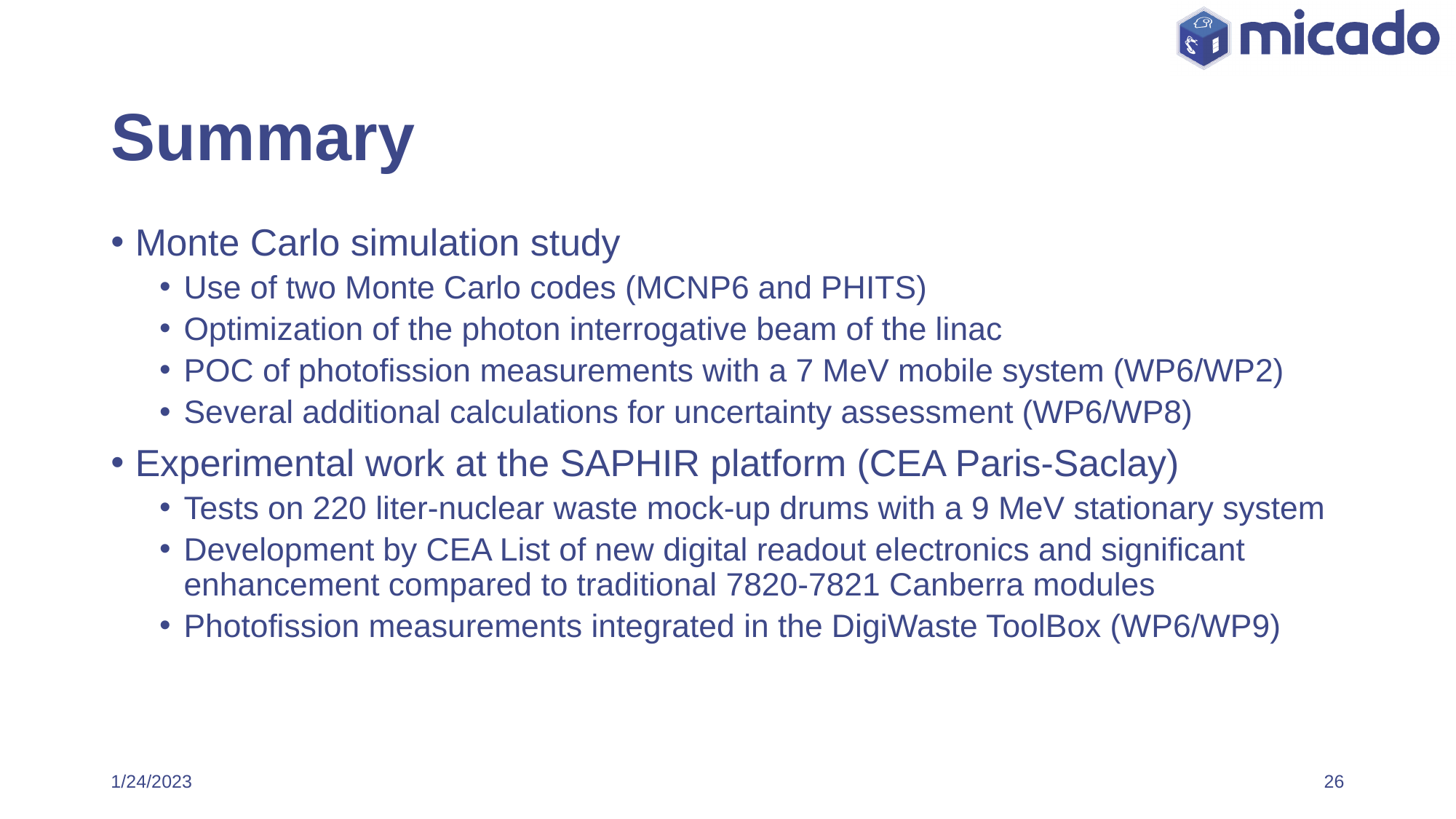

# Summary
Monte Carlo simulation study
Use of two Monte Carlo codes (MCNP6 and PHITS)
Optimization of the photon interrogative beam of the linac
POC of photofission measurements with a 7 MeV mobile system (WP6/WP2)
Several additional calculations for uncertainty assessment (WP6/WP8)
Experimental work at the SAPHIR platform (CEA Paris-Saclay)
Tests on 220 liter-nuclear waste mock-up drums with a 9 MeV stationary system
Development by CEA List of new digital readout electronics and significant enhancement compared to traditional 7820-7821 Canberra modules
Photofission measurements integrated in the DigiWaste ToolBox (WP6/WP9)
1/24/2023
26